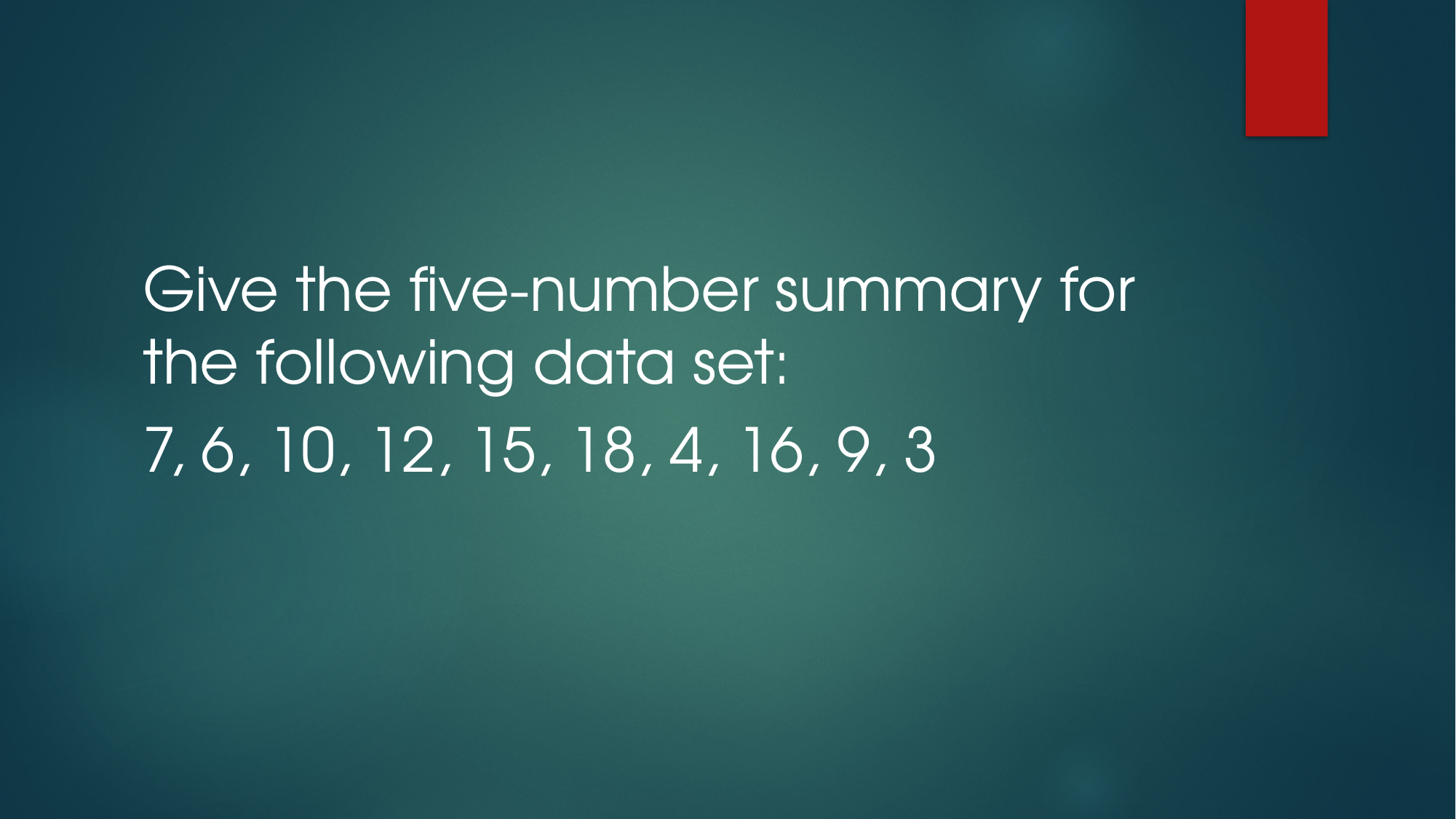

#
Give the five-number summary for the following data set:
7, 6, 10, 12, 15, 18, 4, 16, 9, 3